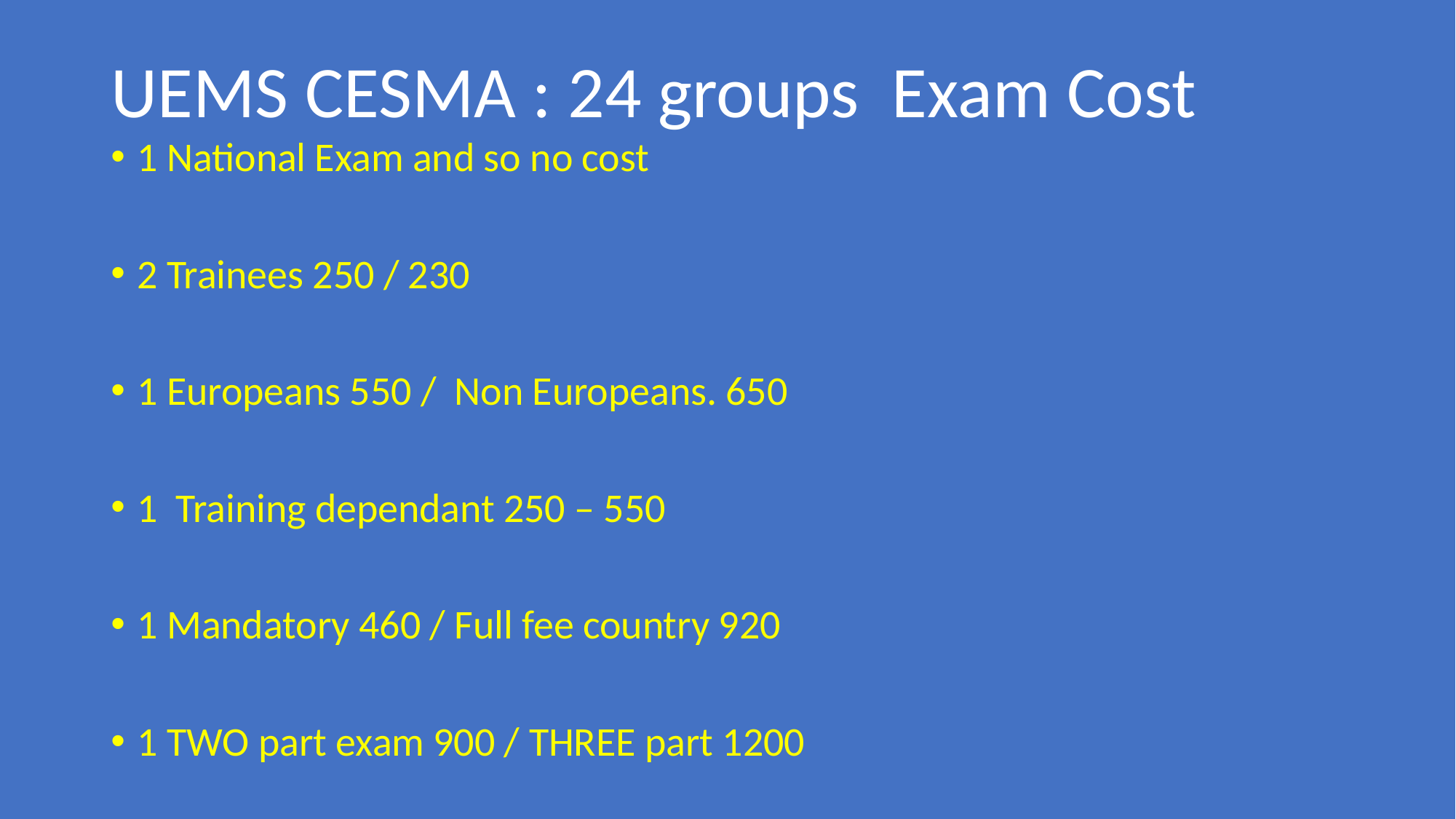

# UEMS CESMA : 24 groups  Exam Cost

1 National Exam and so no cost

2 Trainees 250 / 230

1 Europeans 550 /  Non Europeans. 650

1  Training dependant 250 – 550

1 Mandatory 460 / Full fee country 920

1 TWO part exam 900 / THREE part 1200